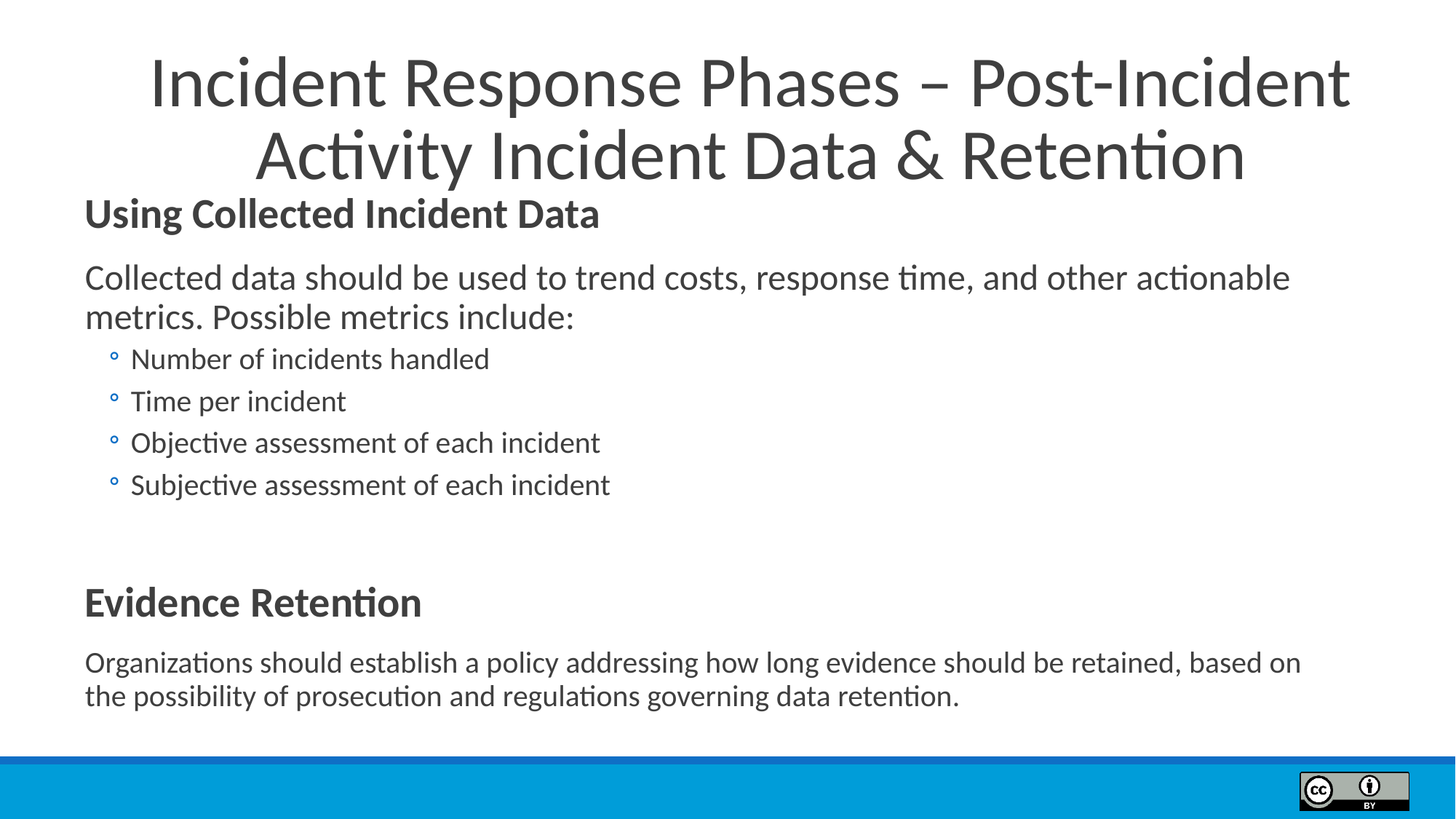

# Incident Response Phases – Post-Incident Activity Incident Data & Retention
Using Collected Incident Data
Collected data should be used to trend costs, response time, and other actionable metrics. Possible metrics include:
Number of incidents handled
Time per incident
Objective assessment of each incident
Subjective assessment of each incident

Evidence Retention
Organizations should establish a policy addressing how long evidence should be retained, based on the possibility of prosecution and regulations governing data retention.